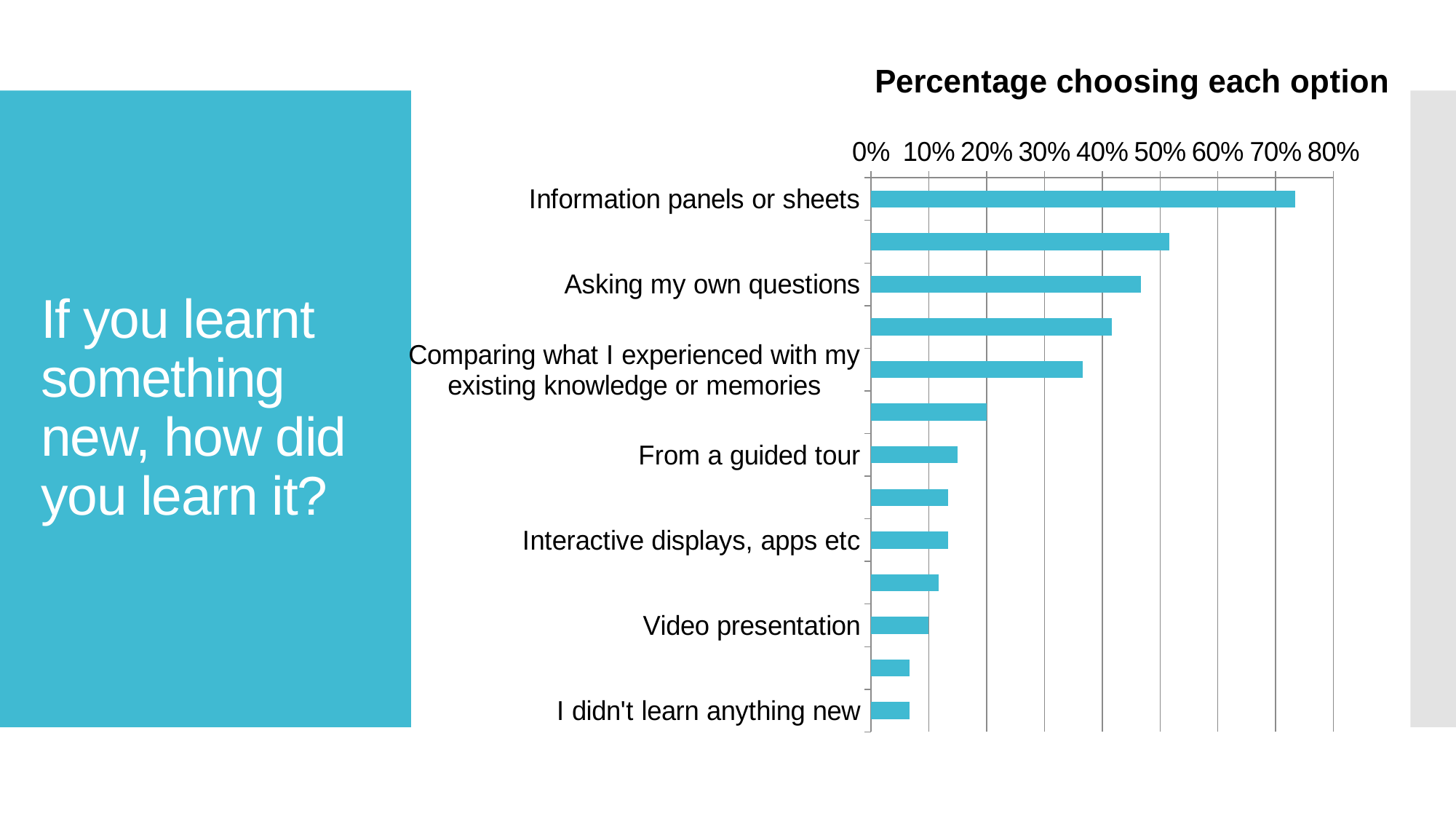

### Chart:

| Category | Percentage choosing each option |
|---|---|
| Information panels or sheets | 0.7333 |
| Soaking up the atmosphere | 0.5167 |
| Asking my own questions | 0.4667 |
| Listening to room guides, gardeners, other volunteers, staff | 0.4167 |
| Comparing what I experienced with my existing knowledge or memories | 0.3667000000000001 |
| Guidebook | 0.2 |
| From a guided tour | 0.15000000000000002 |
| Searching for information after my visit | 0.1333 |
| Interactive displays, apps etc | 0.1333 |
| Other | 0.11670000000000001 |
| Video presentation | 0.1 |
| Audio guide | 0.0667 |
| I didn't learn anything new | 0.0667 |
# If you learnt something new, how did you learn it?